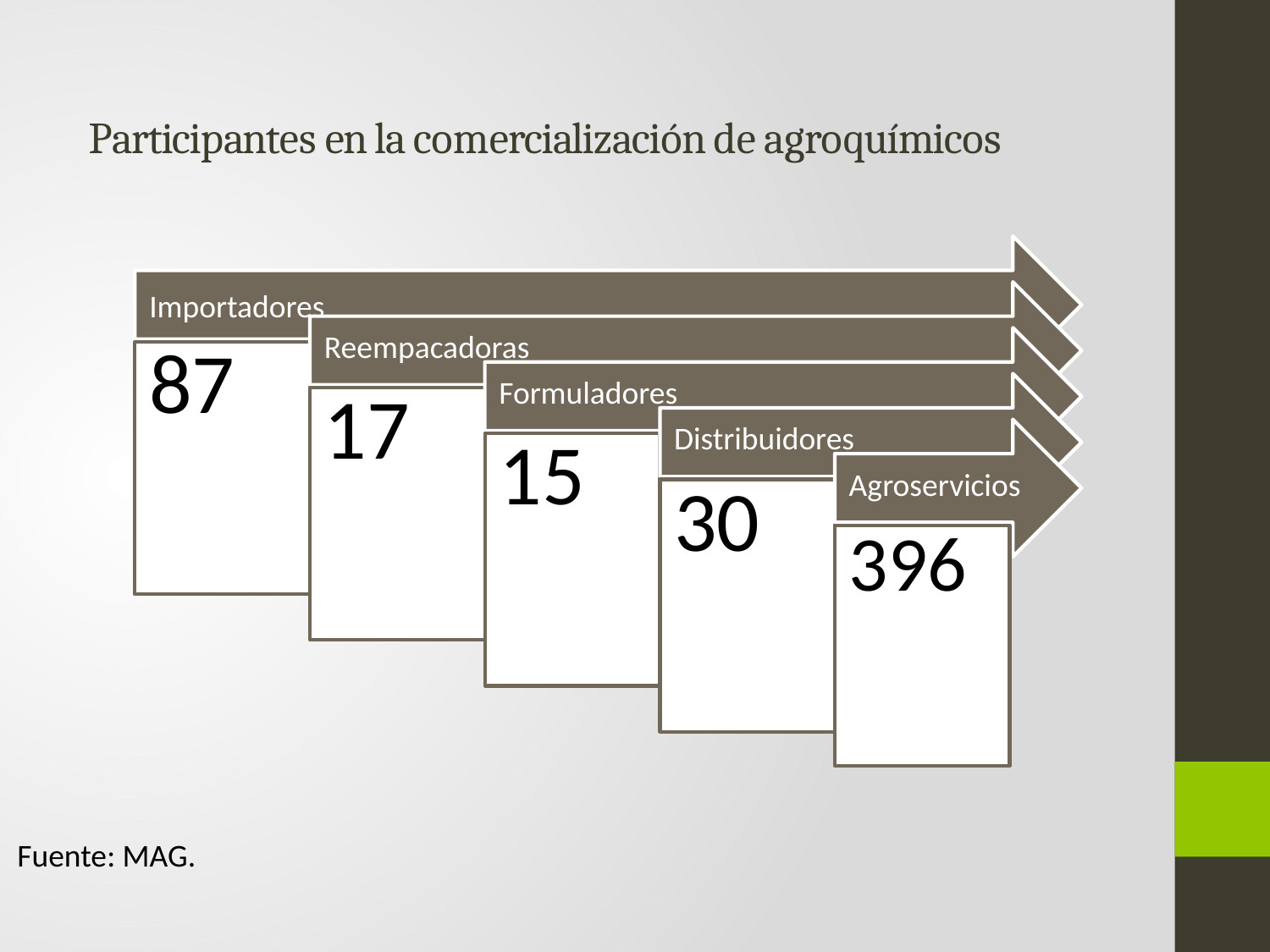

# Participantes en la comercialización de agroquímicos
Importadores
87
Formuladores
15
Distribuidores
Agroservicios
30
396
Reempacadoras
17
Fuente: MAG.